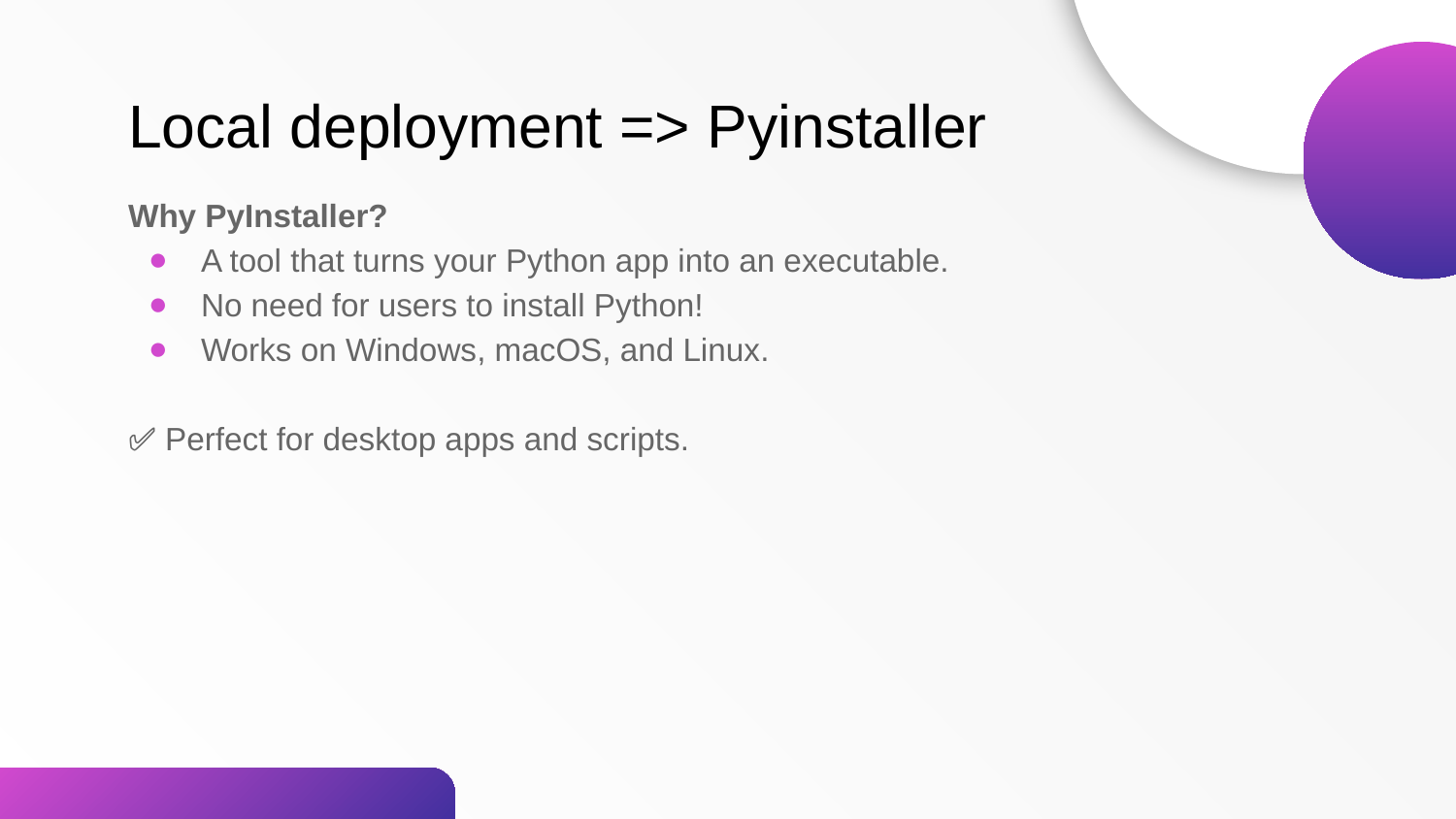

Local deployment => Pyinstaller
Why PyInstaller?
A tool that turns your Python app into an executable.
No need for users to install Python!
Works on Windows, macOS, and Linux.

✅ Perfect for desktop apps and scripts.